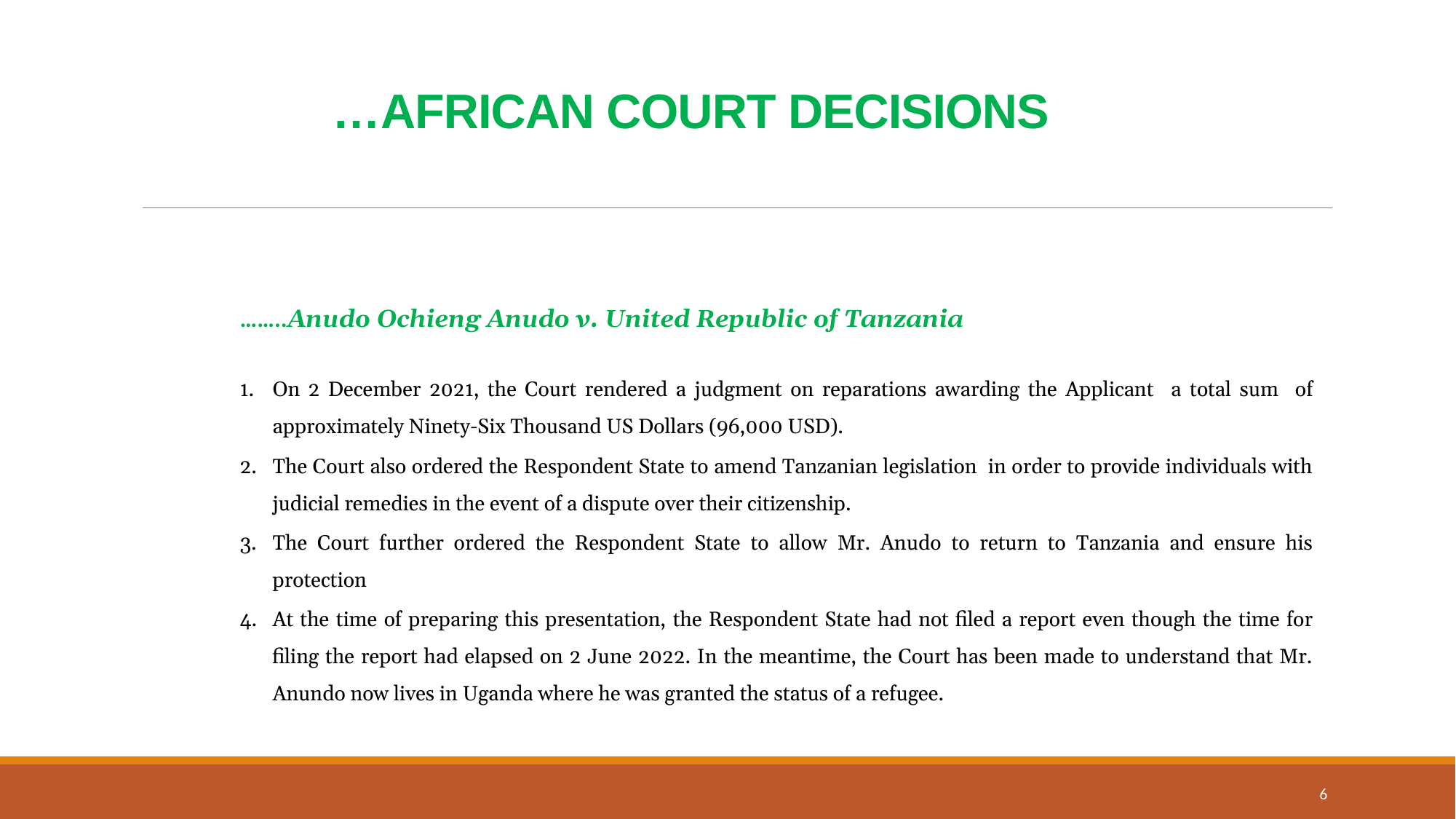

# …AFRICAN COURT DECISIONS

……..Anudo Ochieng Anudo v. United Republic of Tanzania

On 2 December 2021, the Court rendered a judgment on reparations awarding the Applicant  a total sum  of approximately Ninety-Six Thousand US Dollars (96,000 USD).
The Court also ordered the Respondent State to amend Tanzanian legislation  in order to provide individuals with judicial remedies in the event of a dispute over their citizenship.
The Court further ordered the Respondent State to allow Mr. Anudo to return to Tanzania and ensure his protection
At the time of preparing this presentation, the Respondent State had not filed a report even though the time for filing the report had elapsed on 2 June 2022. In the meantime, the Court has been made to understand that Mr. Anundo now lives in Uganda where he was granted the status of a refugee.

6